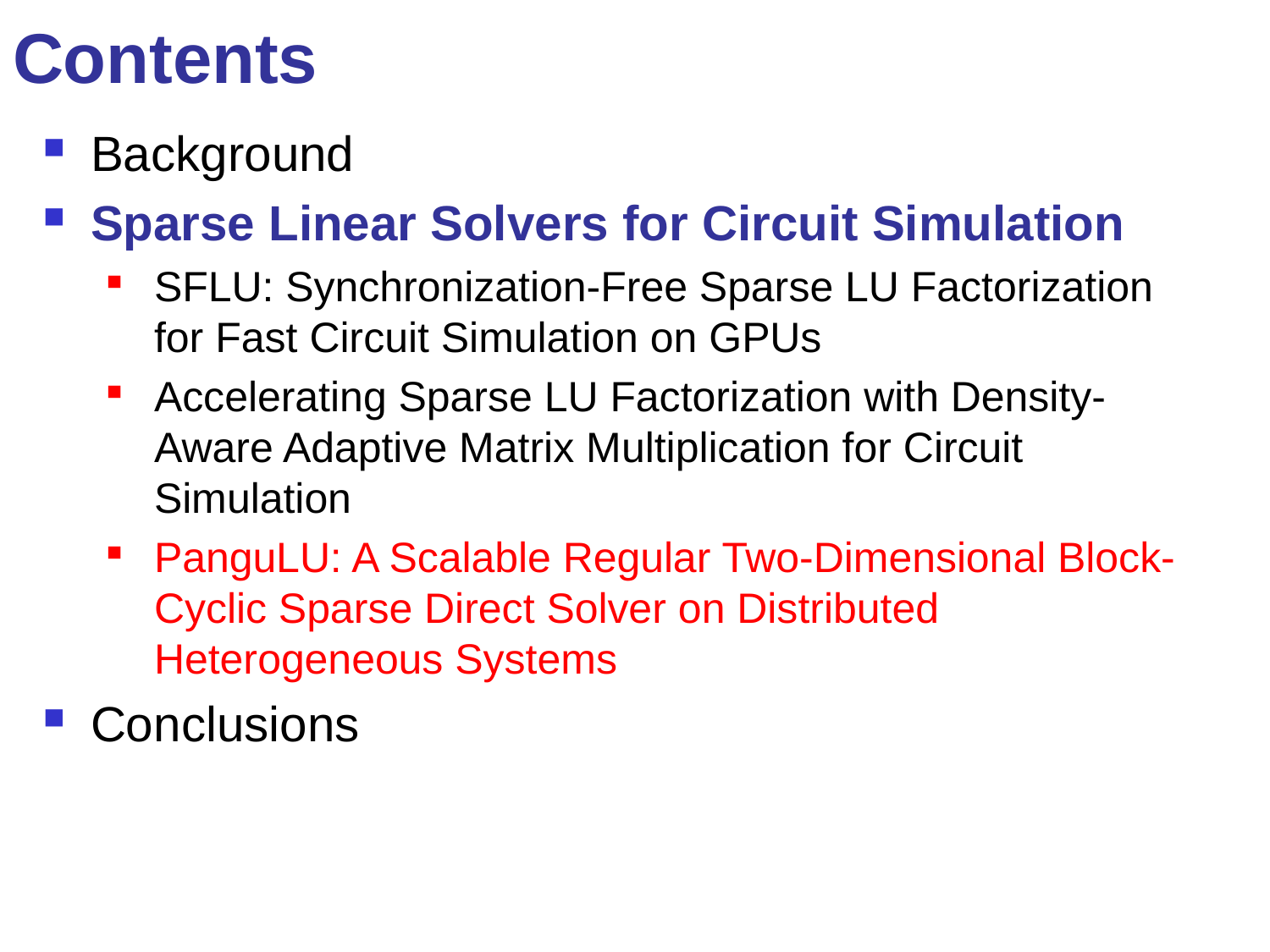

# Contents
Background
Sparse Linear Solvers for Circuit Simulation
SFLU: Synchronization-Free Sparse LU Factorization for Fast Circuit Simulation on GPUs
Accelerating Sparse LU Factorization with Density-Aware Adaptive Matrix Multiplication for Circuit Simulation
PanguLU: A Scalable Regular Two-Dimensional Block-Cyclic Sparse Direct Solver on Distributed Heterogeneous Systems
Conclusions